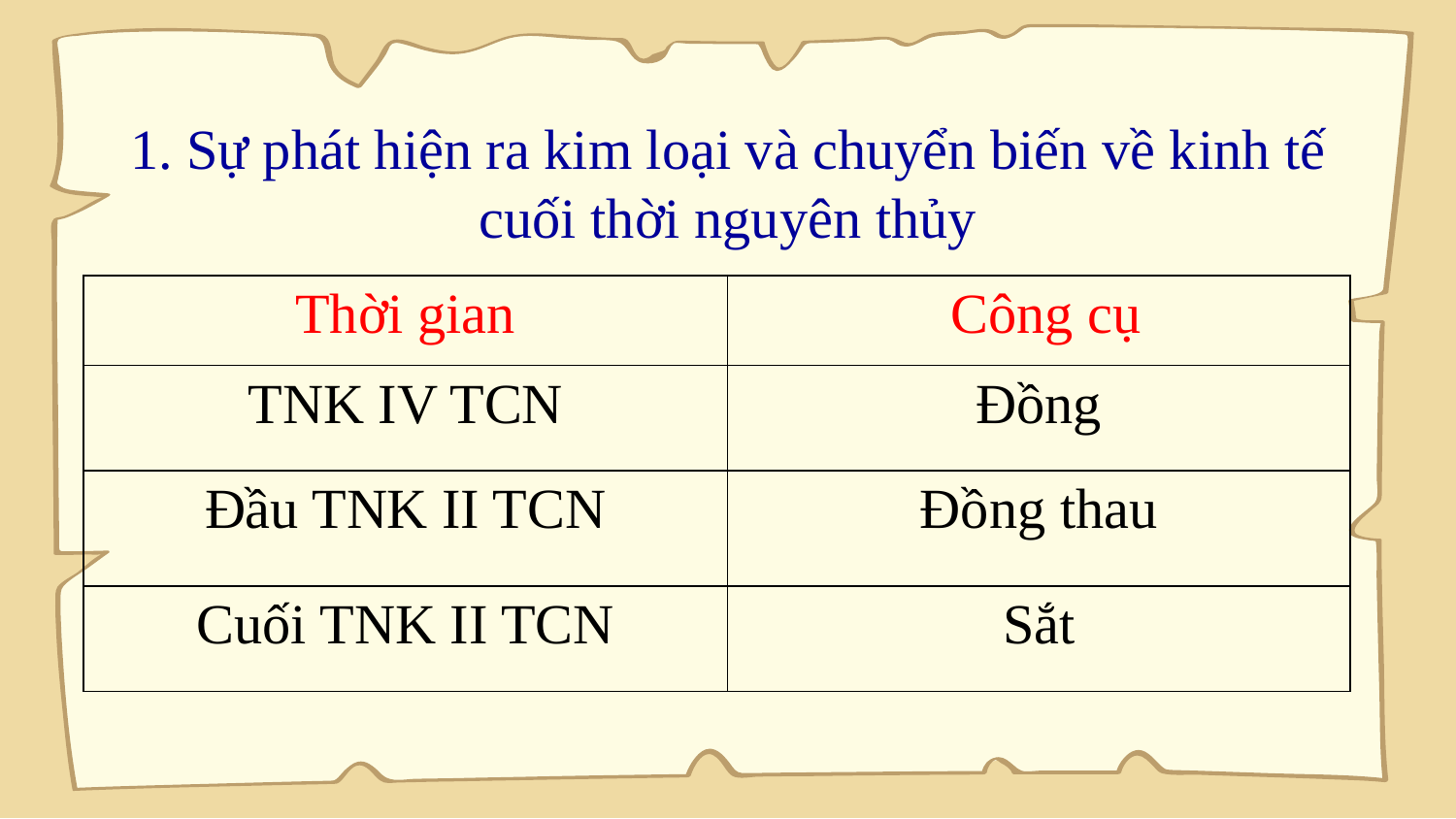

1. Sự phát hiện ra kim loại và chuyển biến về kinh tế cuối thời nguyên thủy
| Thời gian | Công cụ |
| --- | --- |
| TNK IV TCN | Đồng |
| Đầu TNK II TCN | Đồng thau |
| Cuối TNK II TCN | Sắt |